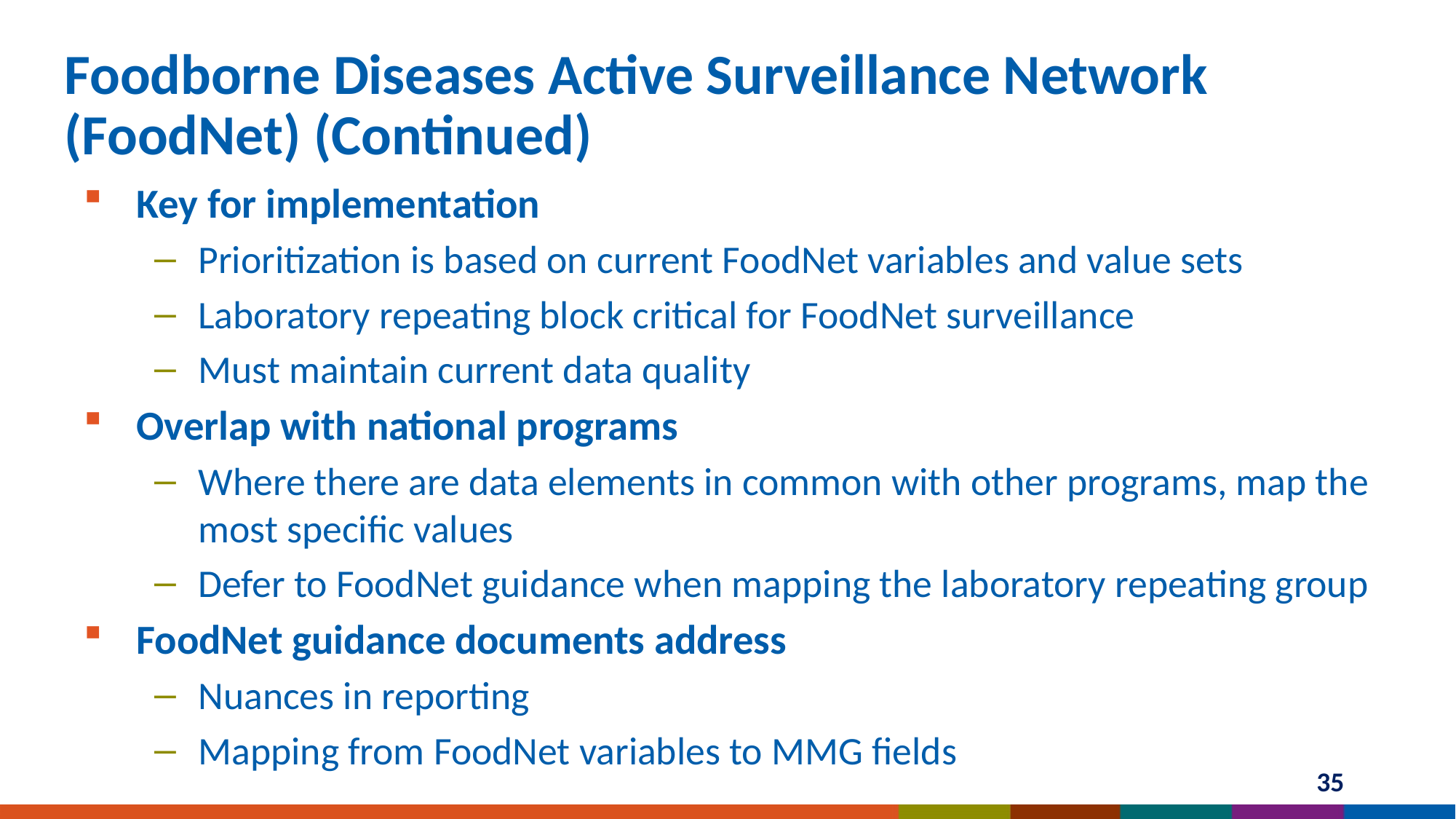

# Foodborne Diseases Active Surveillance Network (FoodNet) (Continued)
Key for implementation
Prioritization is based on current FoodNet variables and value sets
Laboratory repeating block critical for FoodNet surveillance
Must maintain current data quality
Overlap with national programs
Where there are data elements in common with other programs, map the most specific values
Defer to FoodNet guidance when mapping the laboratory repeating group
FoodNet guidance documents address
Nuances in reporting
Mapping from FoodNet variables to MMG fields